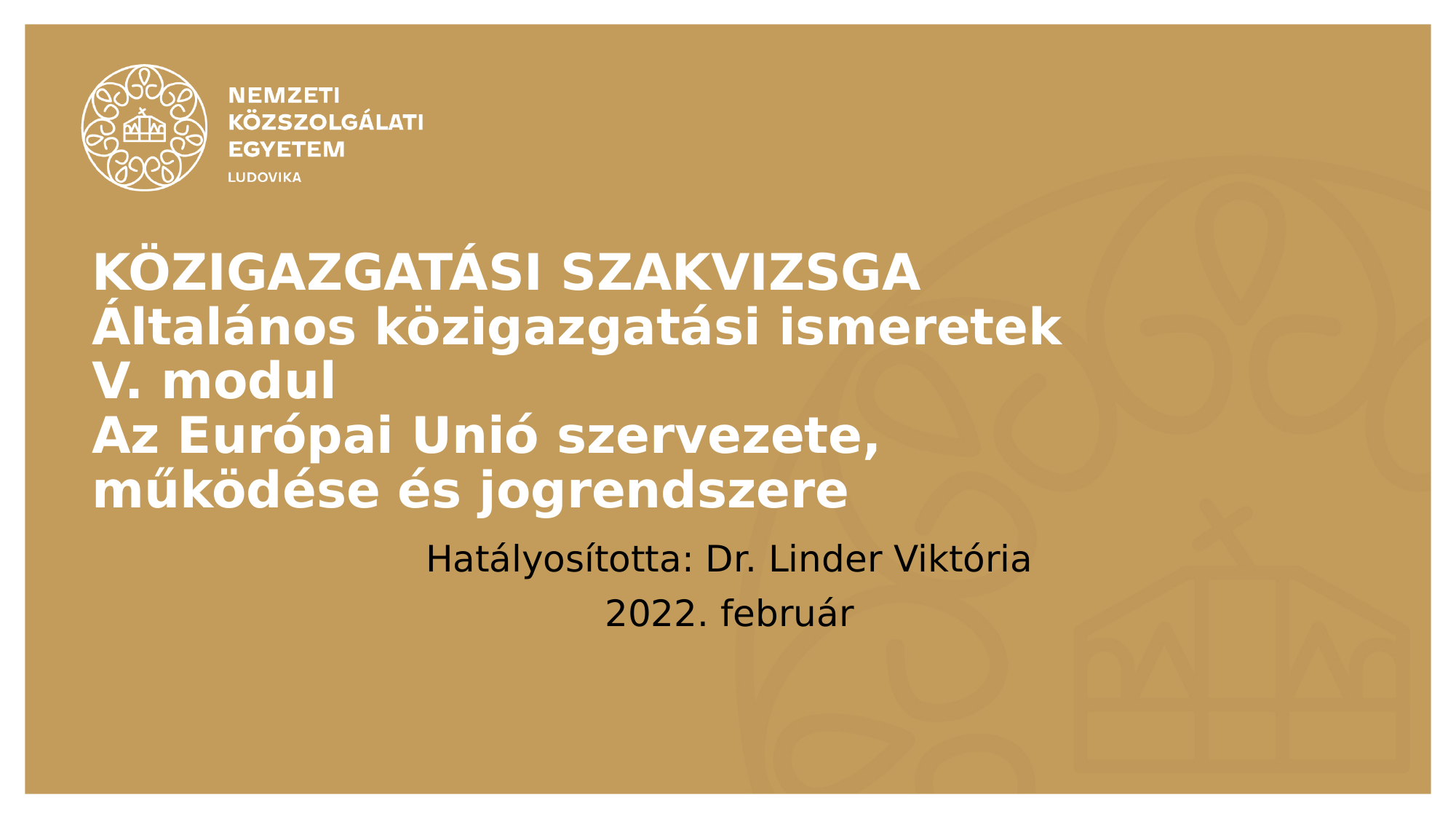

# KÖZIGAZGATÁSI SZAKVIZSGA Általános közigazgatási ismeretek V. modul Az Európai Unió szervezete, működése és jogrendszere
Hatályosította: Dr. Linder Viktória
2022. február